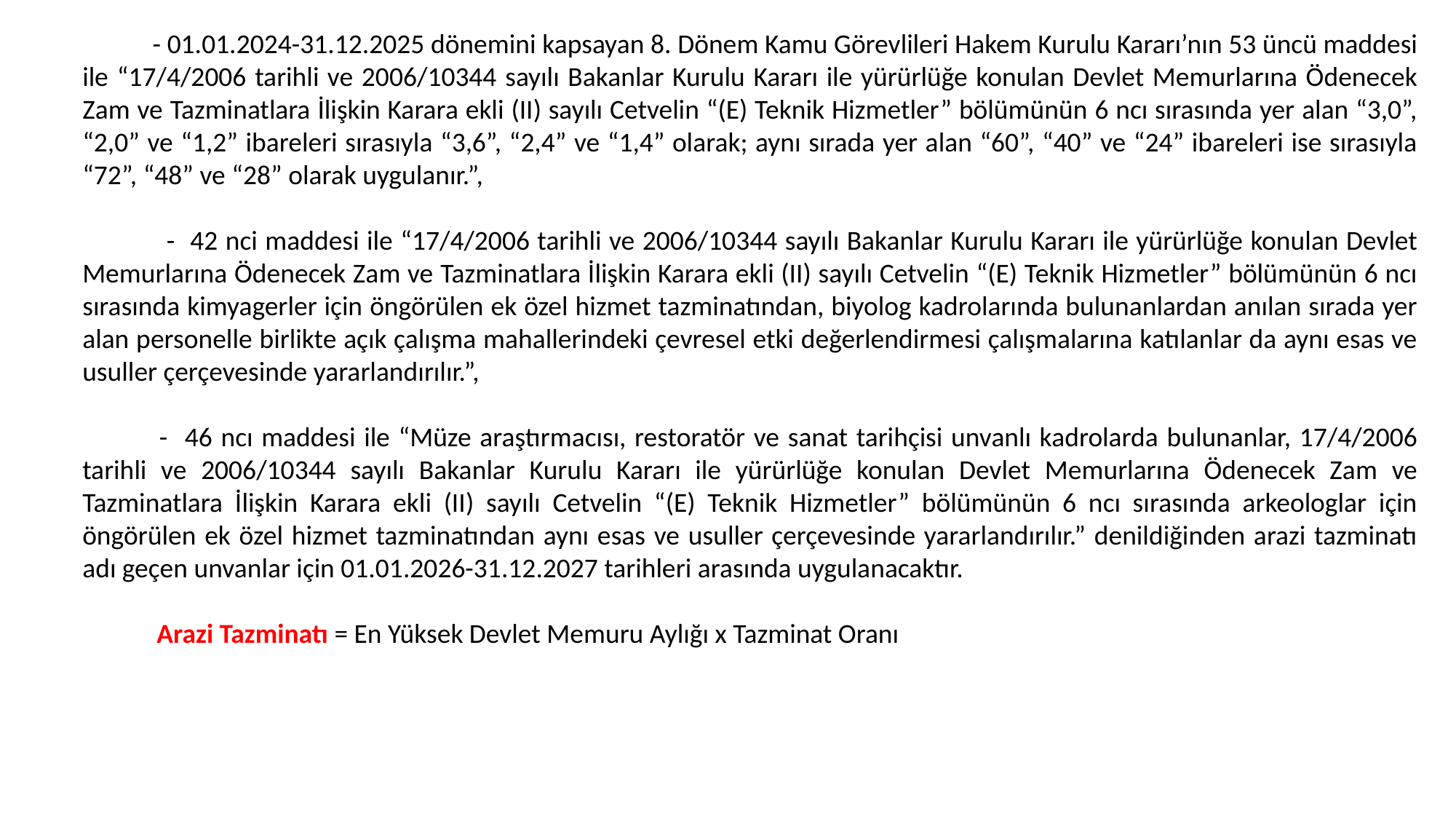

- 01.01.2024-31.12.2025 dönemini kapsayan 8. Dönem Kamu Görevlileri Hakem Kurulu Kararı’nın 53 üncü maddesi ile “17/4/2006 tarihli ve 2006/10344 sayılı Bakanlar Kurulu Kararı ile yürürlüğe konulan Devlet Memurlarına Ödenecek Zam ve Tazminatlara İlişkin Karara ekli (II) sayılı Cetvelin “(E) Teknik Hizmetler” bölümünün 6 ncı sırasında yer alan “3,0”, “2,0” ve “1,2” ibareleri sırasıyla “3,6”, “2,4” ve “1,4” olarak; aynı sırada yer alan “60”, “40” ve “24” ibareleri ise sırasıyla “72”, “48” ve “28” olarak uygulanır.”,

           -  42 nci maddesi ile “17/4/2006 tarihli ve 2006/10344 sayılı Bakanlar Kurulu Kararı ile yürürlüğe konulan Devlet Memurlarına Ödenecek Zam ve Tazminatlara İlişkin Karara ekli (II) sayılı Cetvelin “(E) Teknik Hizmetler” bölümünün 6 ncı sırasında kimyagerler için öngörülen ek özel hizmet tazminatından, biyolog kadrolarında bulunanlardan anılan sırada yer alan personelle birlikte açık çalışma mahallerindeki çevresel etki değerlendirmesi çalışmalarına katılanlar da aynı esas ve usuller çerçevesinde yararlandırılır.”,

         -  46 ncı maddesi ile “Müze araştırmacısı, restoratör ve sanat tarihçisi unvanlı kadrolarda bulunanlar, 17/4/2006 tarihli ve 2006/10344 sayılı Bakanlar Kurulu Kararı ile yürürlüğe konulan Devlet Memurlarına Ödenecek Zam ve Tazminatlara İlişkin Karara ekli (II) sayılı Cetvelin “(E) Teknik Hizmetler” bölümünün 6 ncı sırasında arkeologlar için öngörülen ek özel hizmet tazminatından aynı esas ve usuller çerçevesinde yararlandırılır.” denildiğinden arazi tazminatı adı geçen unvanlar için 01.01.2026-31.12.2027 tarihleri arasında uygulanacaktır.

            Arazi Tazminatı = En Yüksek Devlet Memuru Aylığı x Tazminat Oranı